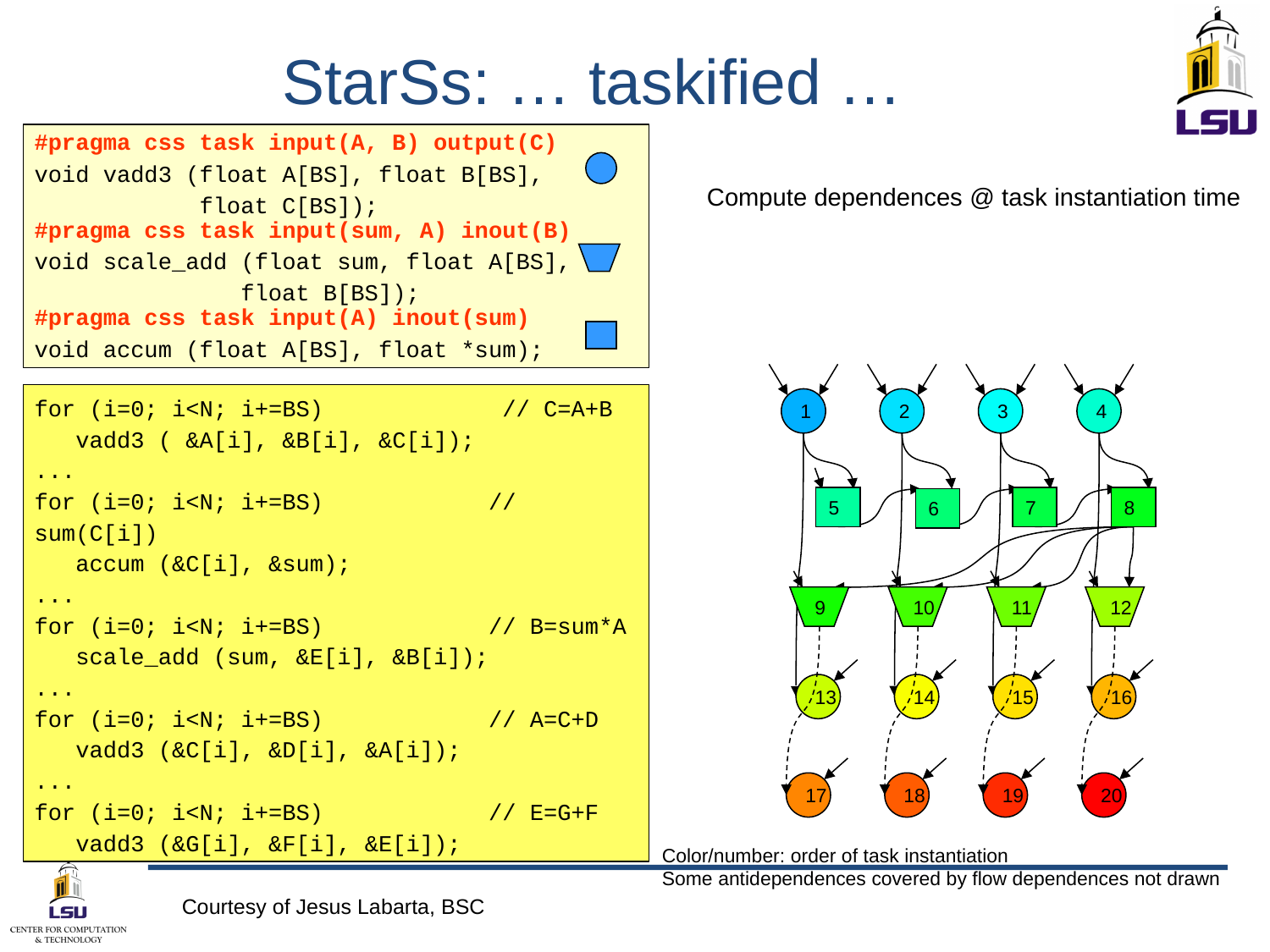

# StarSs: … taskified …
#pragma css task input(A, B) output(C)
void vadd3 (float A[BS], float B[BS],
            float C[BS]);
#pragma css task input(sum, A) inout(B)
void scale_add (float sum, float A[BS],
               float B[BS]);
#pragma css task input(A) inout(sum)
void accum (float A[BS], float *sum);

Compute dependences @ task instantiation time

1
2
3
4

5
7
8
6

9
10
11
12

13
14
15
16

17

18

19

20
Color/number: order of task instantiation
Some antidependences covered by flow dependences not drawn
for (i=0; i<N; i+=BS)             // C=A+B
   vadd3 ( &A[i], &B[i], &C[i]);
...
for (i=0; i<N; i+=BS)            // sum(C[i])
   accum (&C[i], &sum);
...
for (i=0; i<N; i+=BS)            // B=sum*A
   scale_add (sum, &E[i], &B[i]);
...
for (i=0; i<N; i+=BS)            // A=C+D
   vadd3 (&C[i], &D[i], &A[i]);
...
for (i=0; i<N; i+=BS)            // E=G+F
   vadd3 (&G[i], &F[i], &E[i]);
Courtesy of Jesus Labarta, BSC